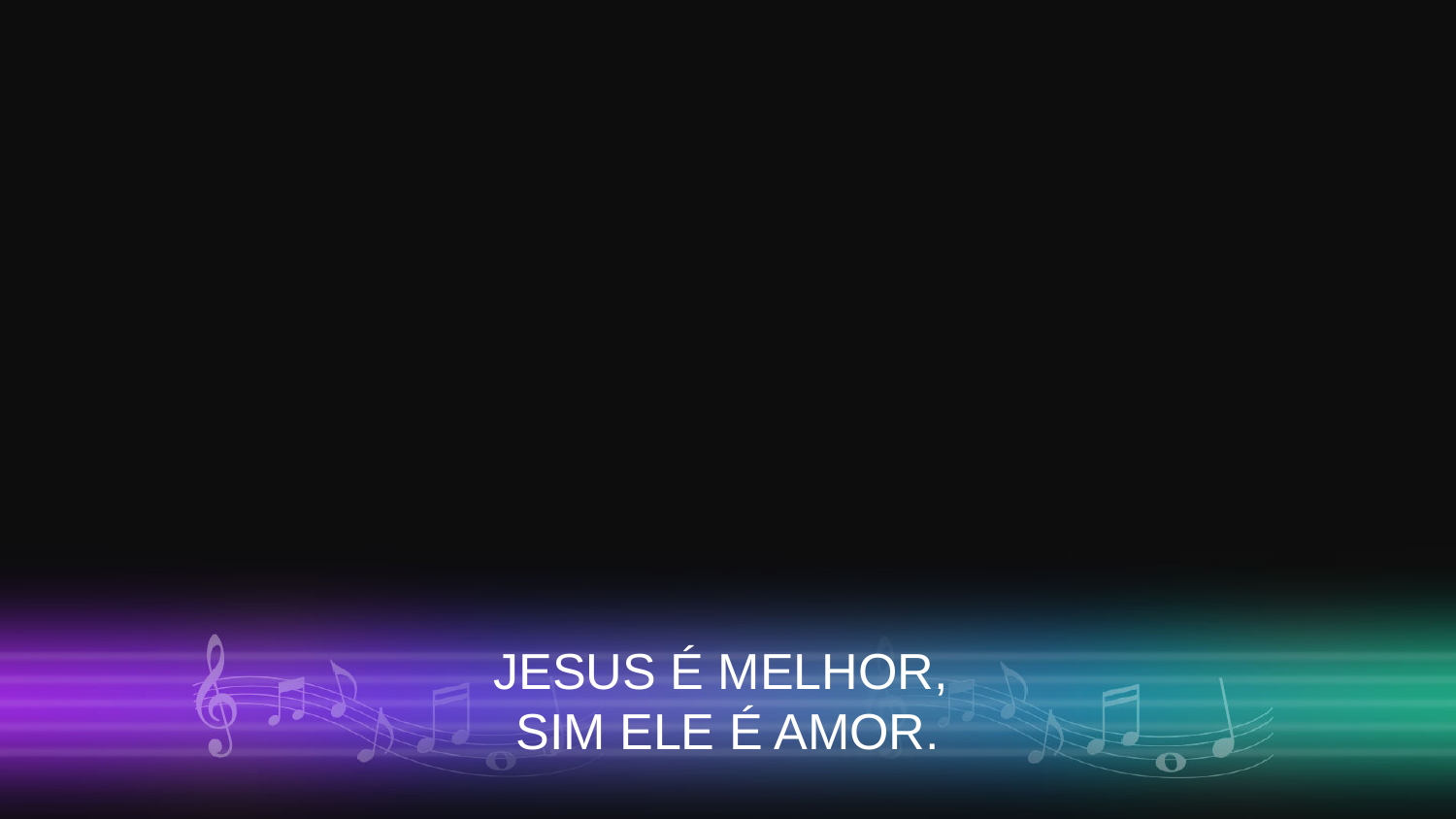

JESUS É MELHOR,
SIM ELE É AMOR.